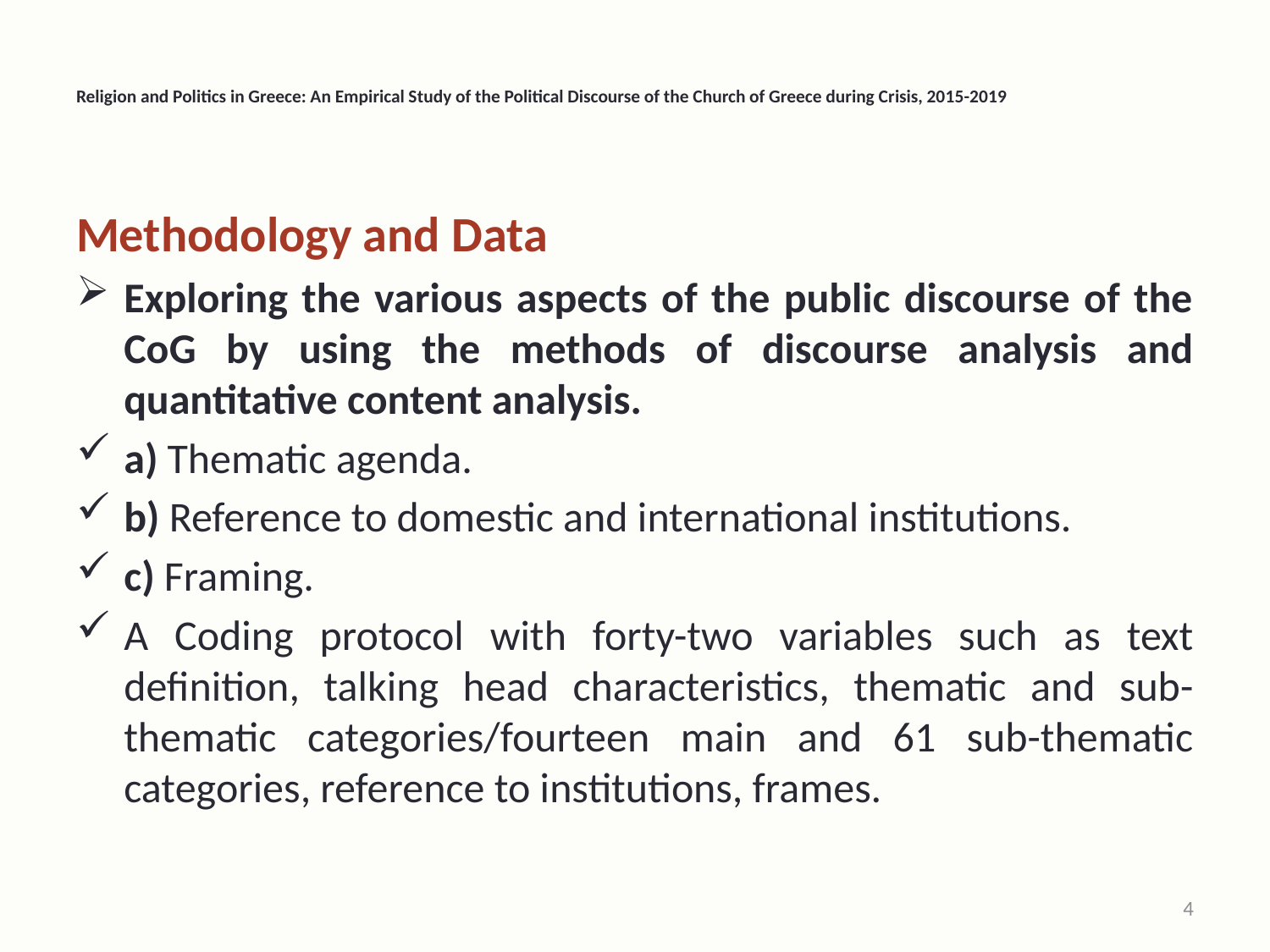

# Religion and Politics in Greece: An Empirical Study of the Political Discourse of the Church of Greece during Crisis, 2015-2019
Methodology and Data
Exploring the various aspects of the public discourse of the CoG by using the methods of discourse analysis and quantitative content analysis.
a) Thematic agenda.
b) Reference to domestic and international institutions.
c) Framing.
A Coding protocol with forty-two variables such as text definition, talking head characteristics, thematic and sub-thematic categories/fourteen main and 61 sub-thematic categories, reference to institutions, frames.

4